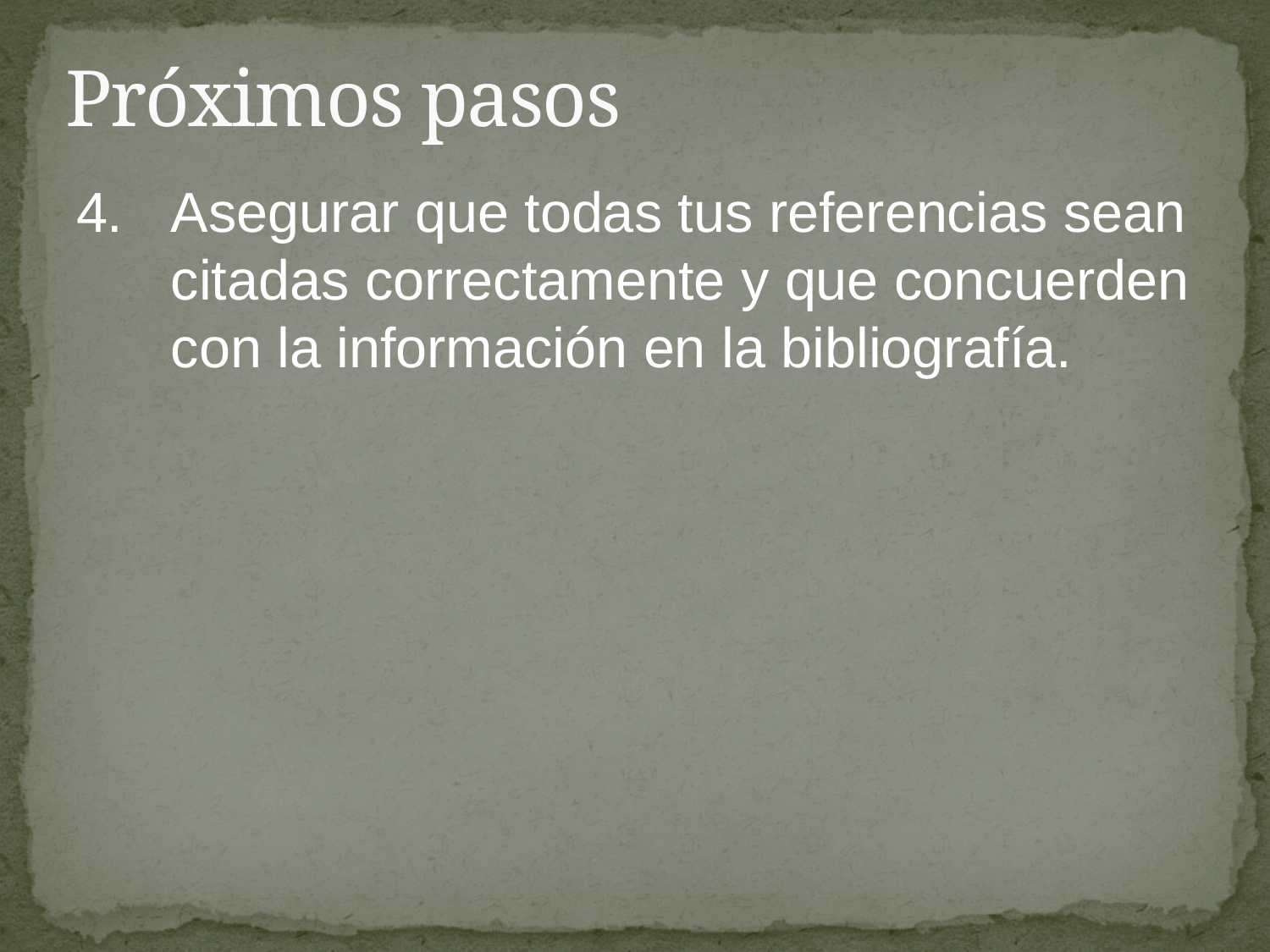

# Próximos pasos
4.	Asegurar que todas tus referencias sean citadas correctamente y que concuerden con la información en la bibliografía.